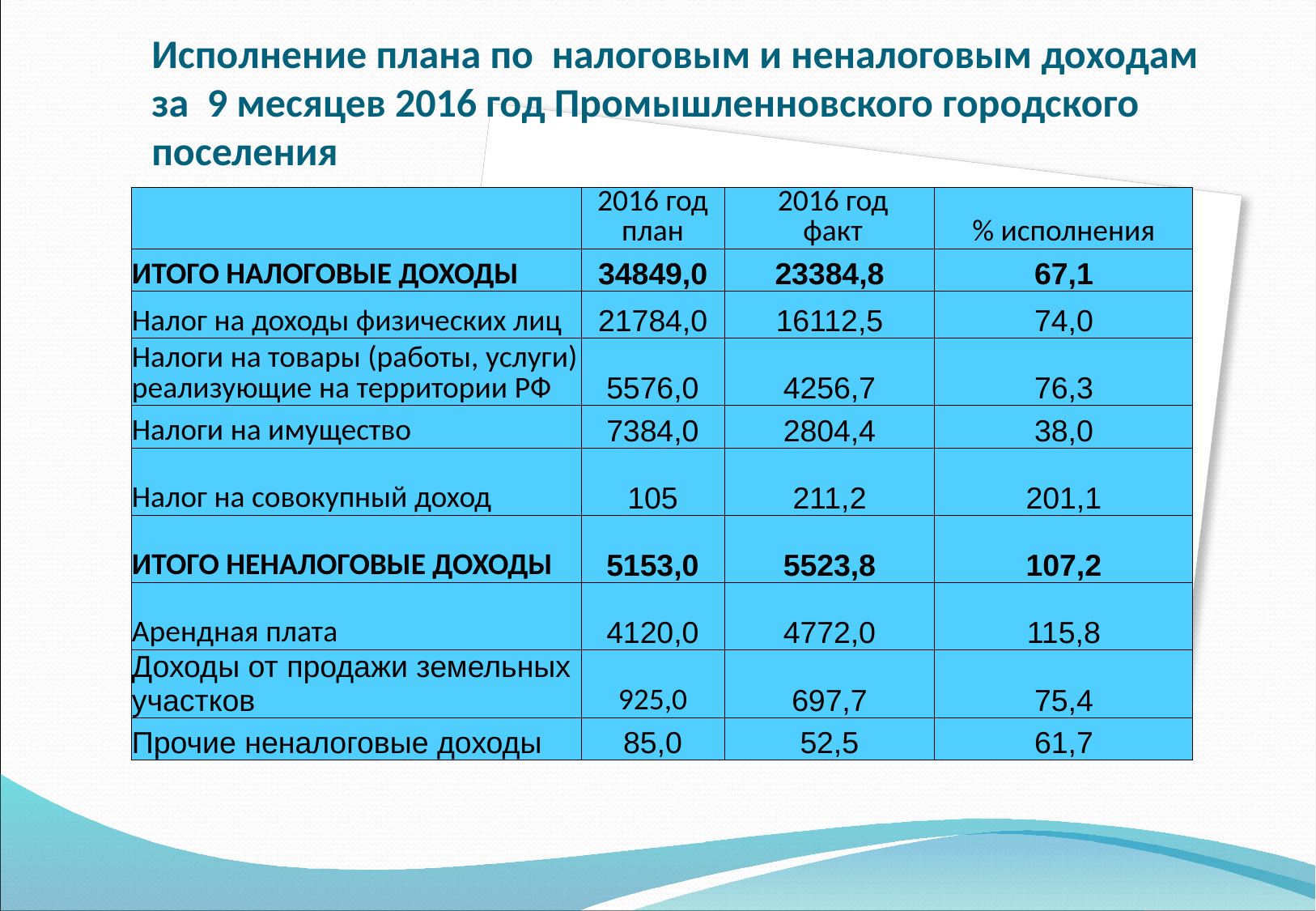

Исполнение плана по  налоговым и неналоговым доходам за  9 месяцев 2016 год Промышленновского городского поселения
|  | 2016 год план | 2016 год факт | % исполнения |
| --- | --- | --- | --- |
| ИТОГО НАЛОГОВЫЕ ДОХОДЫ | 34849,0 | 23384,8 | 67,1 |
| Налог на доходы физических лиц | 21784,0 | 16112,5 | 74,0 |
| Налоги на товары (работы, услуги) реализующие на территории РФ | 5576,0 | 4256,7 | 76,3 |
| Налоги на имущество | 7384,0 | 2804,4 | 38,0 |
| Налог на совокупный доход | 105 | 211,2 | 201,1 |
| ИТОГО НЕНАЛОГОВЫЕ ДОХОДЫ | 5153,0 | 5523,8 | 107,2 |
| Арендная плата | 4120,0 | 4772,0 | 115,8 |
| Доходы от продажи земельных участков | 925,0 | 697,7 | 75,4 |
| Прочие неналоговые доходы | 85,0 | 52,5 | 61,7 |